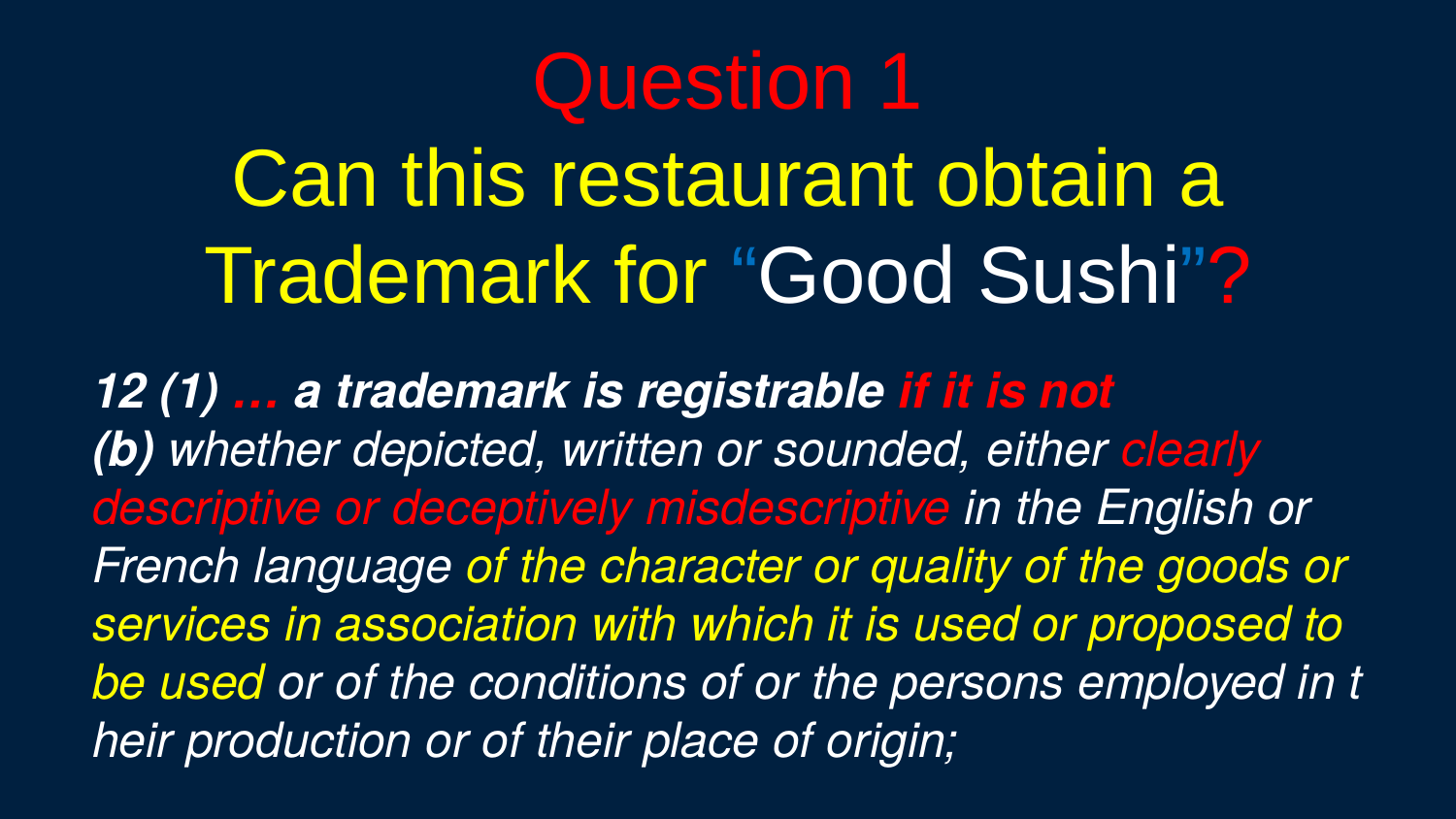

Question 1
Can this restaurant obtain a
Trademark for “Good Sushi”?
12 (1) … a trademark is registrable if it is not
(b) whether depicted, written or sounded, either clearly
descriptive or deceptively misdescriptive in the English or
French language of the character or quality of the goods or
services in association with which it is used or proposed to
be used or of the conditions of or the persons employed in t
heir production or of their place of origin;